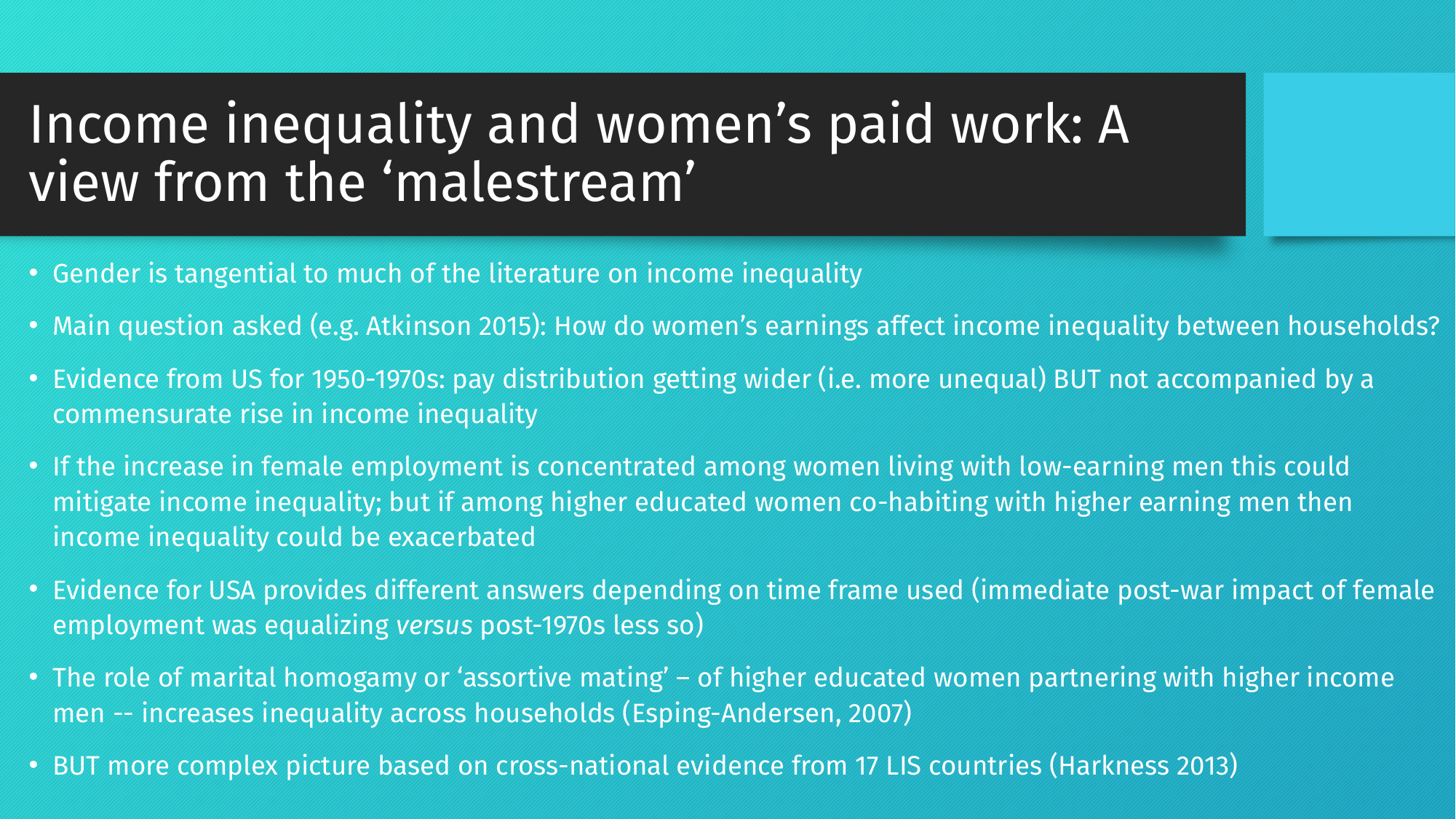

# Income inequality and women’s paid work: A view from the ‘malestream’
Gender is tangential to much of the literature on income inequality

Main question asked (e.g. Atkinson 2015): How do women’s earnings affect income inequality between households?

Evidence from US for 1950-1970s: pay distribution getting wider (i.e. more unequal) BUT not accompanied by a commensurate rise in income inequality

If the increase in female employment is concentrated among women living with low-earning men this could mitigate income inequality; but if among higher educated women co-habiting with higher earning men then income inequality could be exacerbated

Evidence for USA provides different answers depending on time frame used (immediate post-war impact of female employment was equalizing versus post-1970s less so)

The role of marital homogamy or ‘assortive mating’ – of higher educated women partnering with higher income men -- increases inequality across households (Esping-Andersen, 2007)

BUT more complex picture based on cross-national evidence from 17 LIS countries (Harkness 2013)